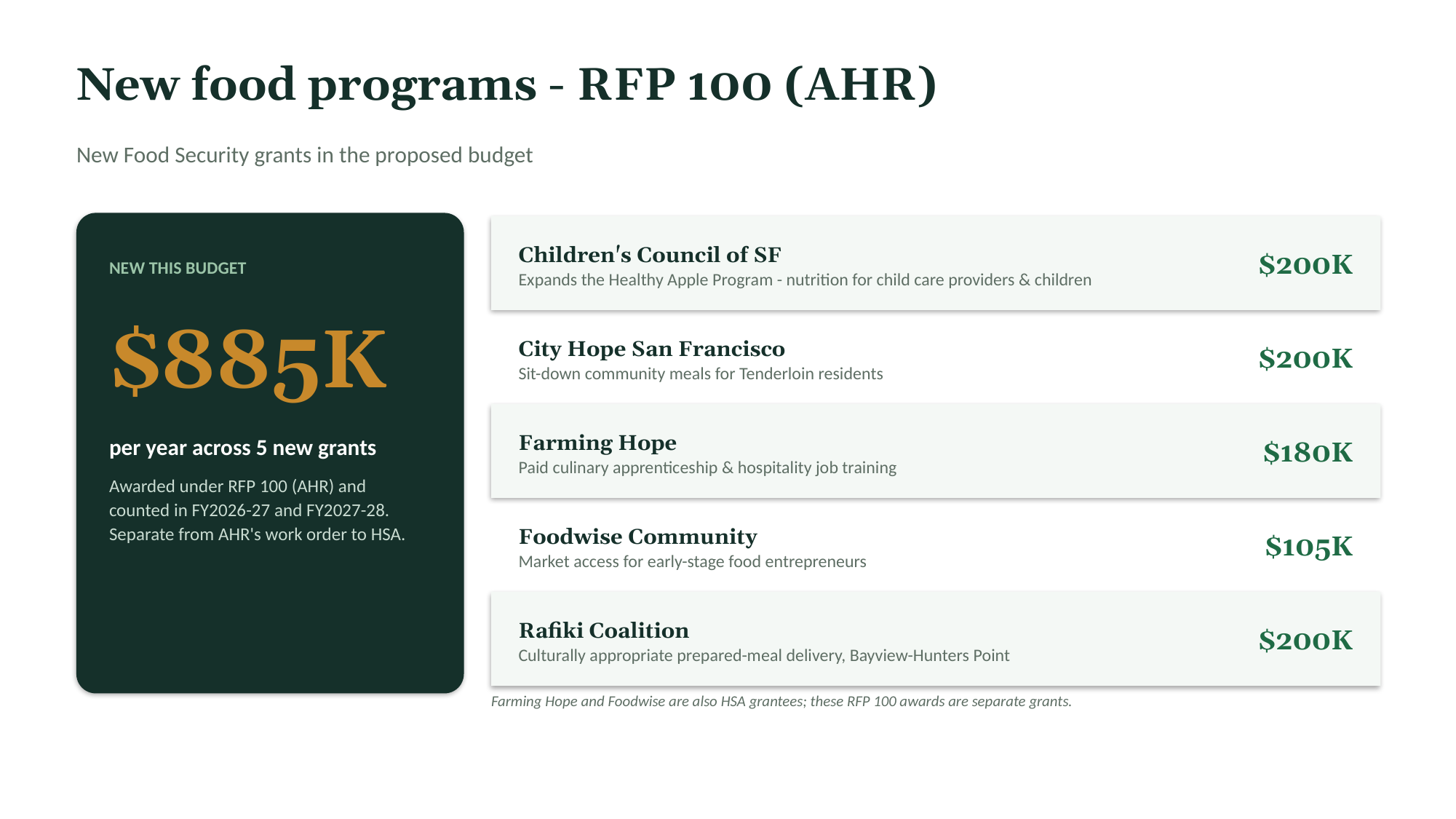

New food programs - RFP 100 (AHR)
New Food Security grants in the proposed budget

$200K
Children's Council of SF
Expands the Healthy Apple Program - nutrition for child care providers & children
NEW THIS BUDGET
$885K
$200K
City Hope San Francisco
Sit-down community meals for Tenderloin residents

$180K
Farming Hope
Paid culinary apprenticeship & hospitality job training
per year across 5 new grants
Awarded under RFP 100 (AHR) and counted in FY2026-27 and FY2027-28. Separate from AHR's work order to HSA.
$105K
Foodwise Community
Market access for early-stage food entrepreneurs

$200K
Rafiki Coalition
Culturally appropriate prepared-meal delivery, Bayview-Hunters Point
Farming Hope and Foodwise are also HSA grantees; these RFP 100 awards are separate grants.